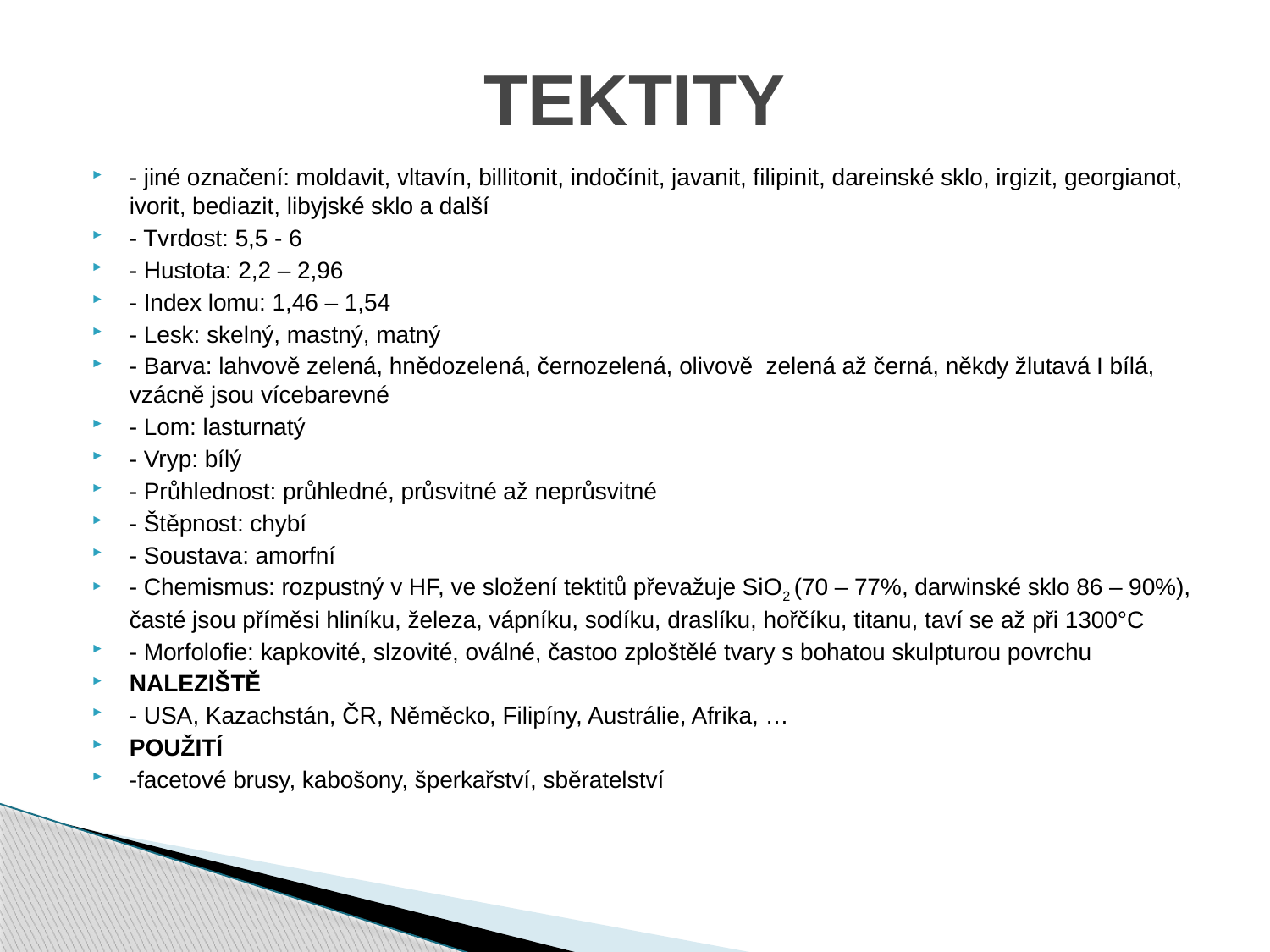

# TEKTITY
- jiné označení: moldavit, vltavín, billitonit, indočínit, javanit, filipinit, dareinské sklo, irgizit, georgianot, ivorit, bediazit, libyjské sklo a další
- Tvrdost: 5,5 - 6
- Hustota: 2,2 – 2,96
- Index lomu: 1,46 – 1,54
- Lesk: skelný, mastný, matný
- Barva: lahvově zelená, hnědozelená, černozelená, olivově  zelená až černá, někdy žlutavá I bílá, vzácně jsou vícebarevné
- Lom: lasturnatý
- Vryp: bílý
- Průhlednost: průhledné, průsvitné až neprůsvitné
- Štěpnost: chybí
- Soustava: amorfní
- Chemismus: rozpustný v HF, ve složení tektitů převažuje SiO2 (70 – 77%, darwinské sklo 86 – 90%), časté jsou příměsi hliníku, železa, vápníku, sodíku, draslíku, hořčíku, titanu, taví se až při 1300°C
- Morfolofie: kapkovité, slzovité, oválné, častoo zploštělé tvary s bohatou skulpturou povrchu
NALEZIŠTĚ
- USA, Kazachstán, ČR, Něměcko, Filipíny, Austrálie, Afrika, …
POUŽITÍ
-facetové brusy, kabošony, šperkařství, sběratelství